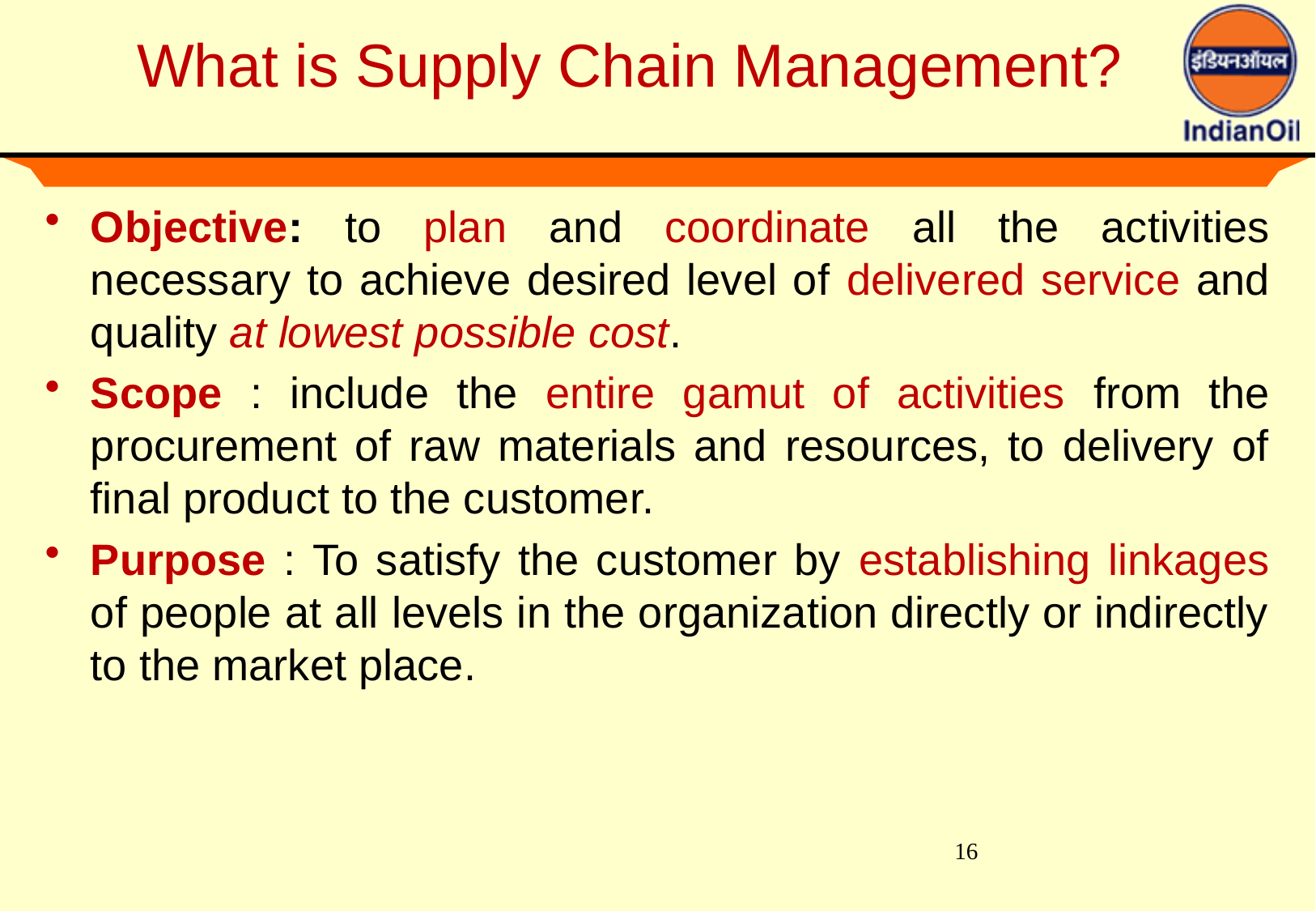

# What is Supply Chain Management?
Objective: to plan and coordinate all the activities necessary to achieve desired level of delivered service and quality at lowest possible cost.
Scope : include the entire gamut of activities from the procurement of raw materials and resources, to delivery of final product to the customer.
Purpose : To satisfy the customer by establishing linkages of people at all levels in the organization directly or indirectly to the market place.
16